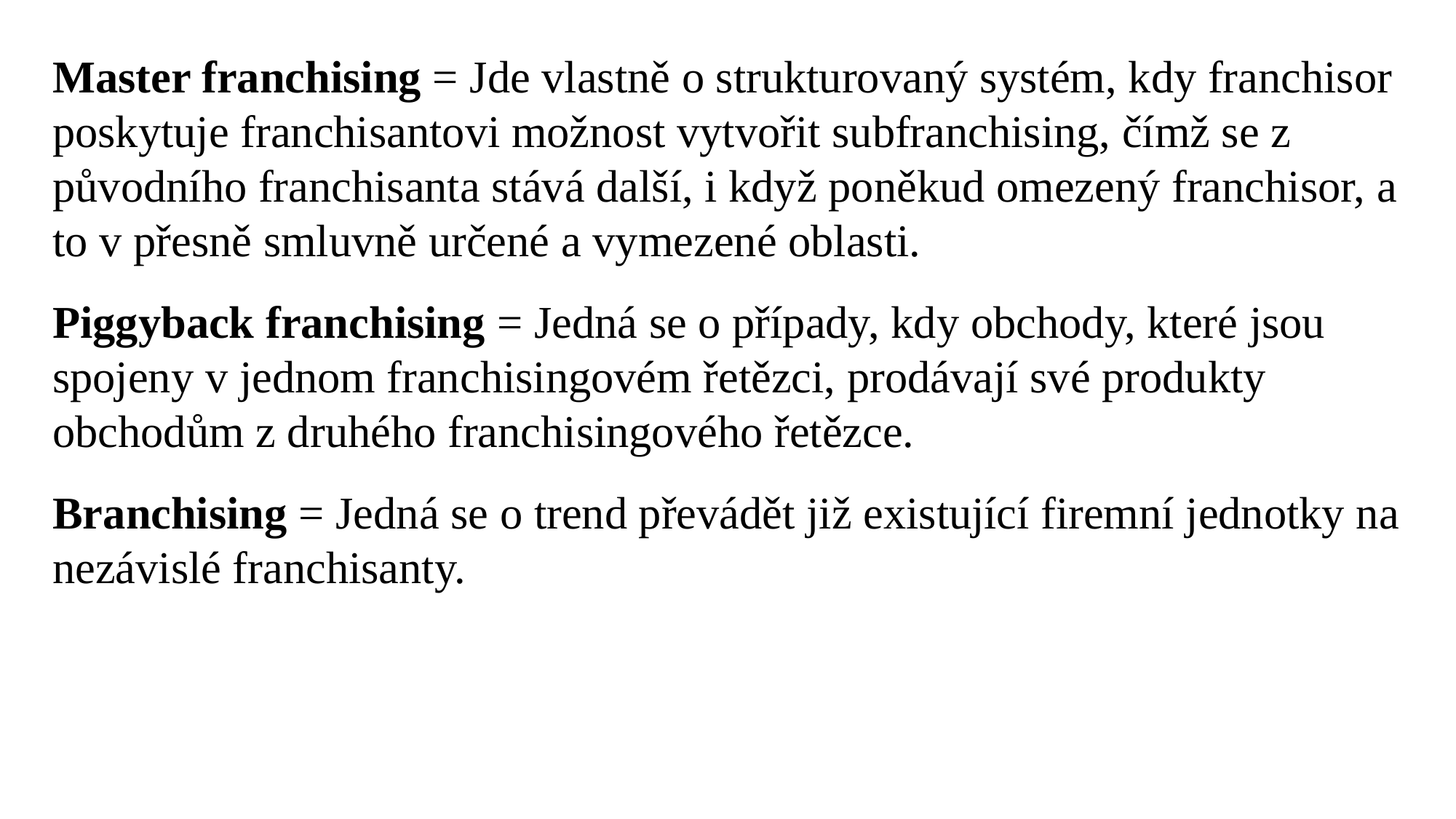

Master franchising = Jde vlastně o strukturovaný systém, kdy franchisor poskytuje franchisantovi možnost vytvořit subfranchising, čímž se z původního franchisanta stává další, i když poněkud omezený franchisor, a to v přesně smluvně určené a vymezené oblasti.

Piggyback franchising = Jedná se o případy, kdy obchody, které jsou spojeny v jednom franchisingovém řetězci, prodávají své produkty obchodům z druhého franchisingového řetězce.

Branchising = Jedná se o trend převádět již existující firemní jednotky na nezávislé franchisanty.